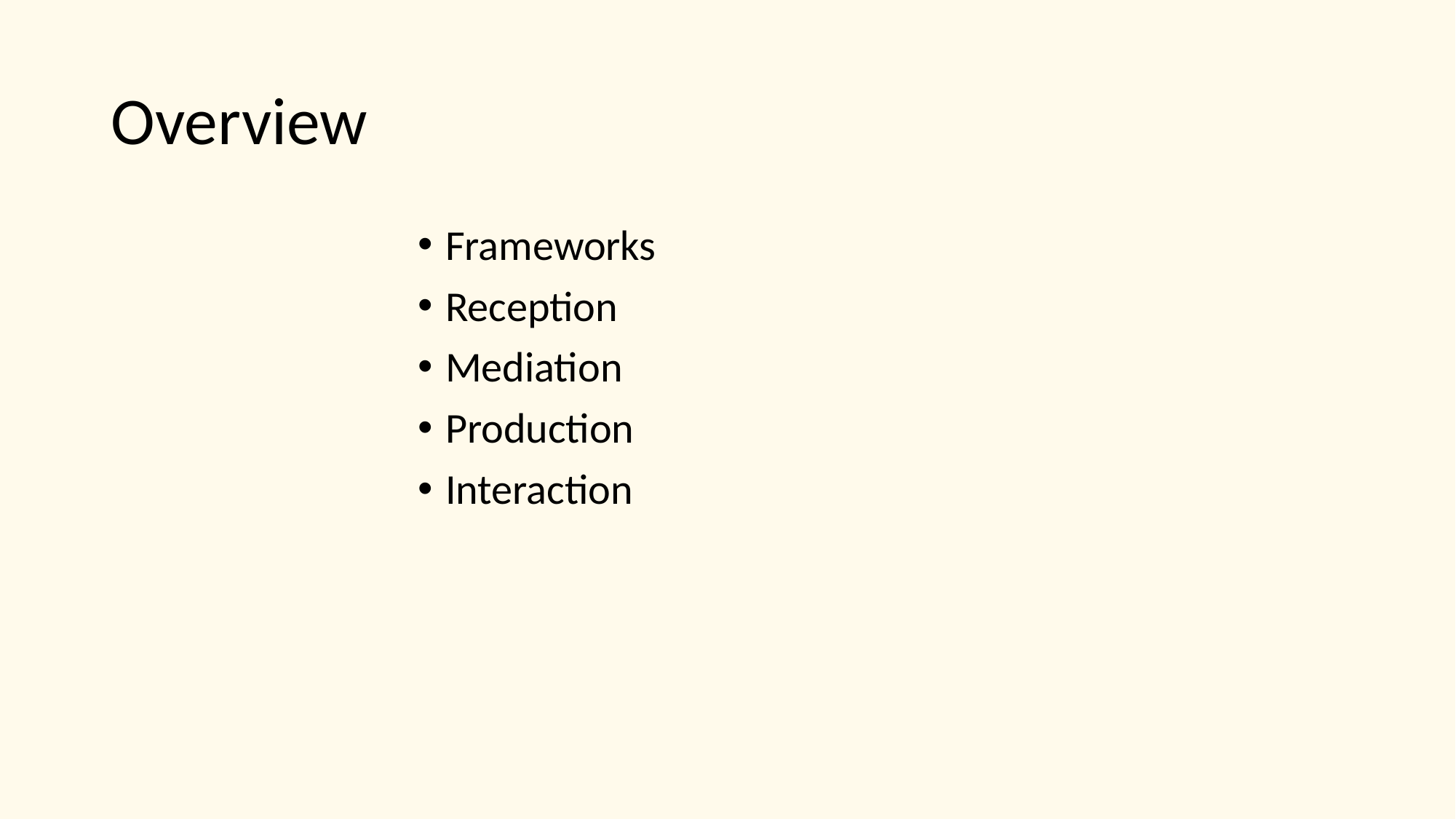

# Overview
Frameworks
Reception
Mediation
Production
Interaction